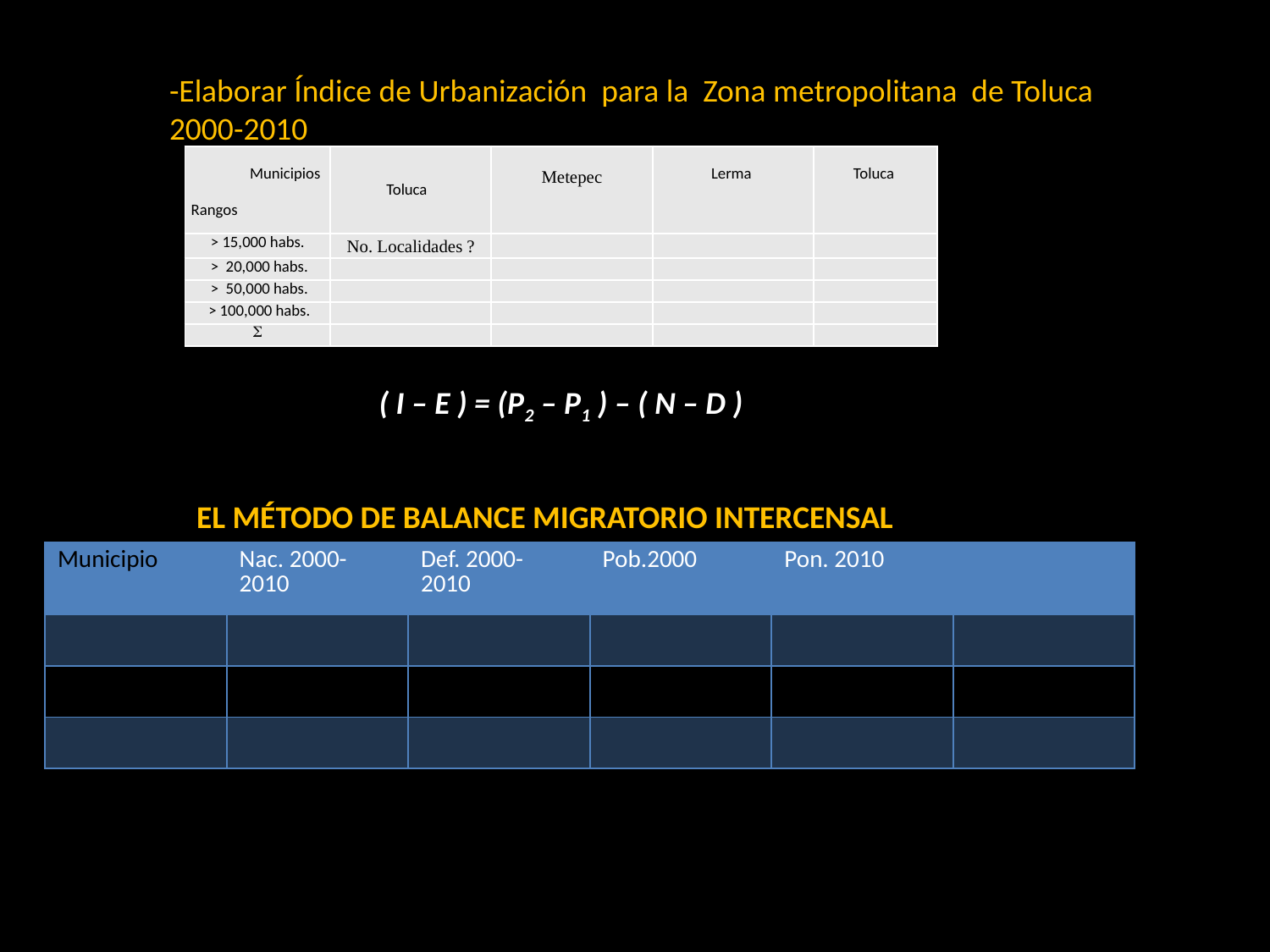

-Elaborar Índice de Urbanización  para la  Zona metropolitana  de Toluca 2000-2010
| Municipios Rangos | Toluca | Metepec | Lerma | Toluca |
| --- | --- | --- | --- | --- |
| > 15,000 habs. | No. Localidades ? |  |  |  |
| > 20,000 habs. |  |  |  |  |
| > 50,000 habs. |  |  |  |  |
| > 100,000 habs. |  |  |  |  |
| Σ |  |  |  |  |
( I – E ) = (P2 – P1 ) – ( N – D )
EL MÉTODO DE BALANCE MIGRATORIO INTERCENSAL
| Municipio | Nac. 2000-2010 | Def. 2000- 2010 | Pob.2000 | Pon. 2010 |  |
| --- | --- | --- | --- | --- | --- |
|  |  |  |  |  |  |
|  |  |  |  |  |  |
|  |  |  |  |  |  |